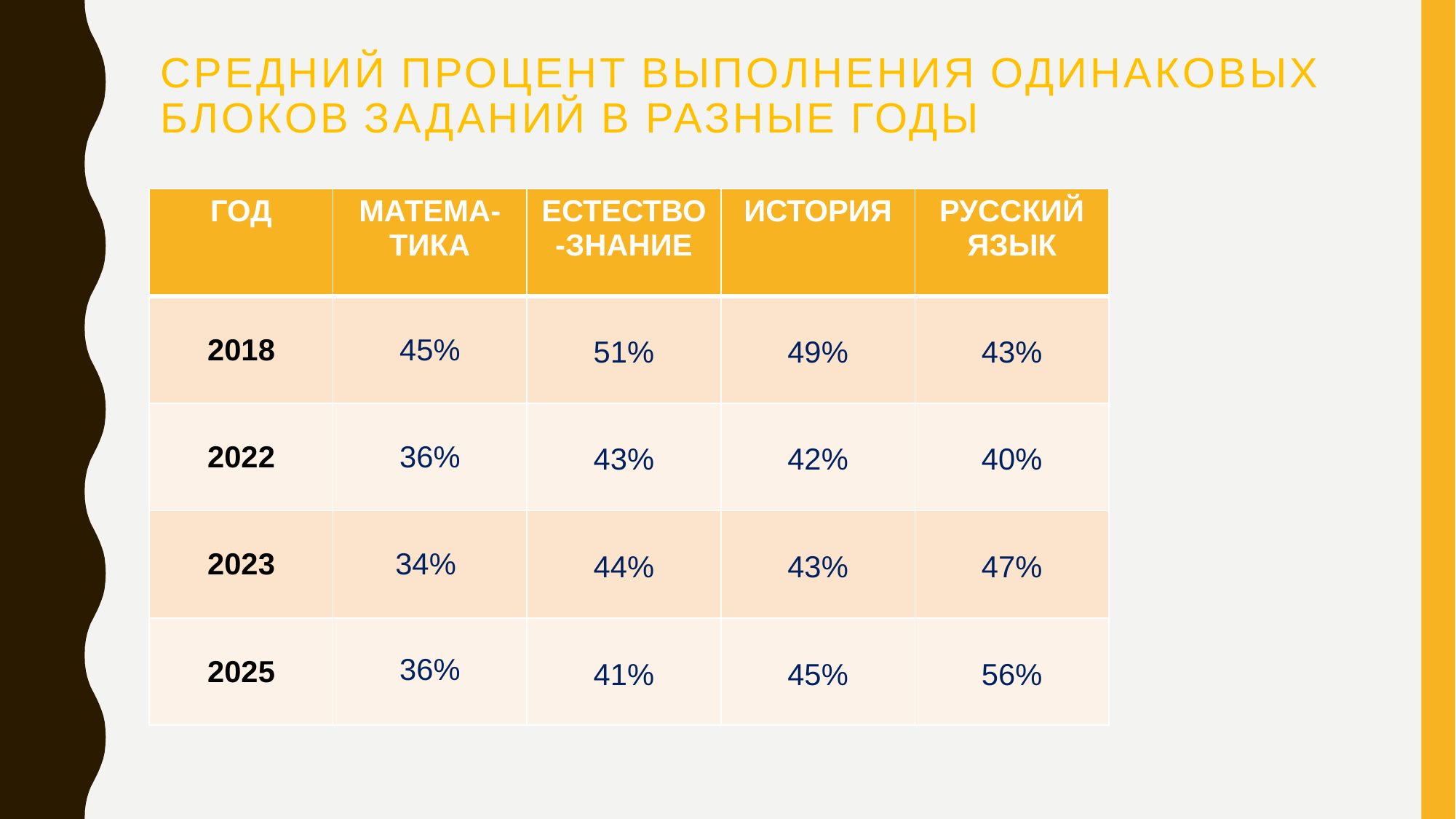

# Средний процент выполнения одинаковых блоков заданий в разные годы
| ГОД | МАТЕМА-ТИКА | ЕСТЕСТВО-ЗНАНИЕ | ИСТОРИЯ | РУССКИЙ ЯЗЫК |
| --- | --- | --- | --- | --- |
| 2018 | 45% | 51% | 49% | 43% |
| 2022 | 36% | 43% | 42% | 40% |
| 2023 | 34% | 44% | 43% | 47% |
| 2025 | 36% | 41% | 45% | 56% |